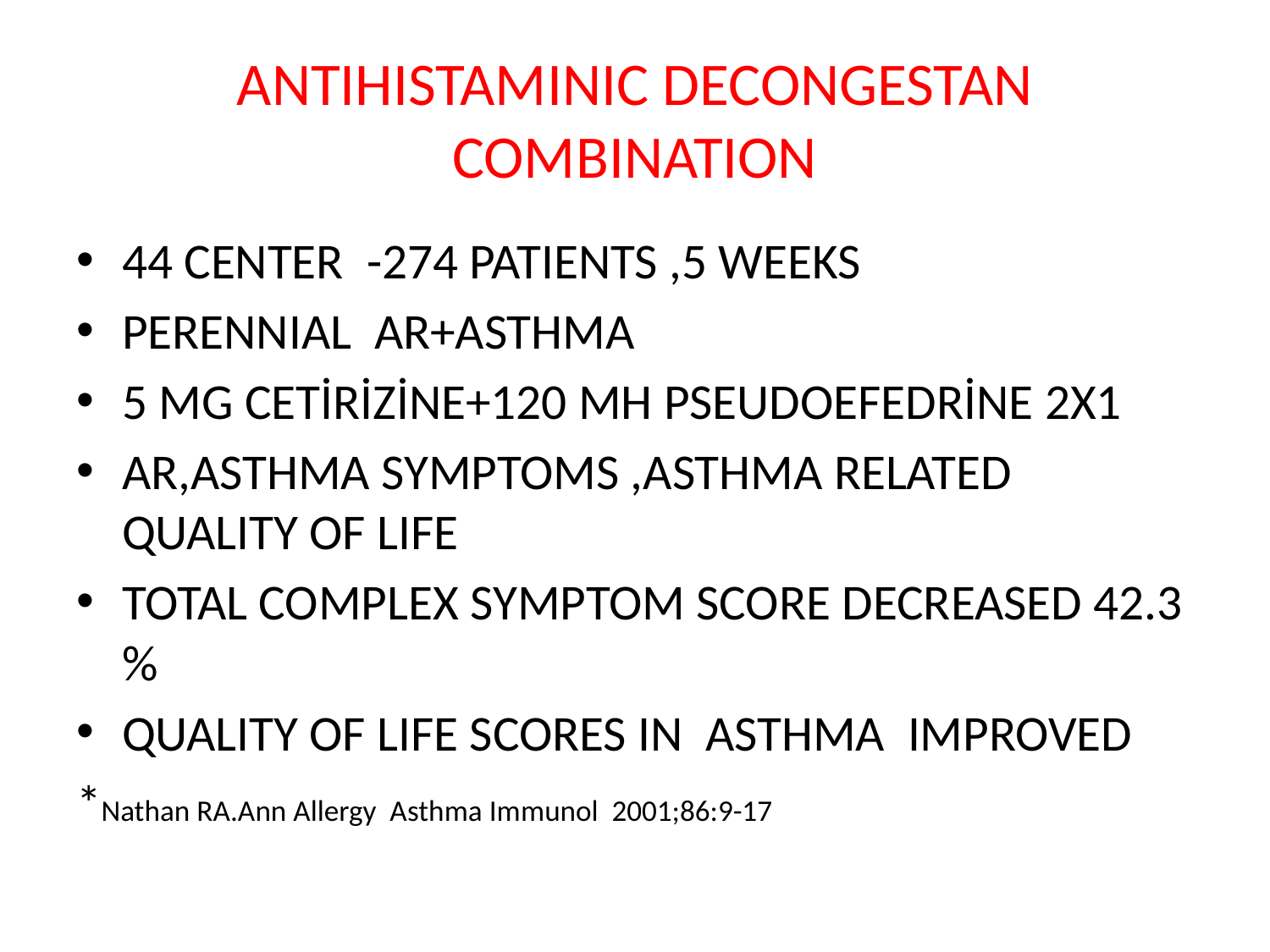

# ANTIHISTAMINIC DECONGESTAN COMBINATION
44 CENTER  -274 PATIENTS ,5 WEEKS
PERENNIAL  AR+ASTHMA
5 MG CETİRİZİNE+120 MH PSEUDOEFEDRİNE 2X1
AR,ASTHMA SYMPTOMS ,ASTHMA RELATED QUALITY OF LIFE
TOTAL COMPLEX SYMPTOM SCORE DECREASED 42.3 %
QUALITY OF LIFE SCORES IN  ASTHMA  IMPROVED
*Nathan RA.Ann Allergy  Asthma Immunol  2001;86:9-17